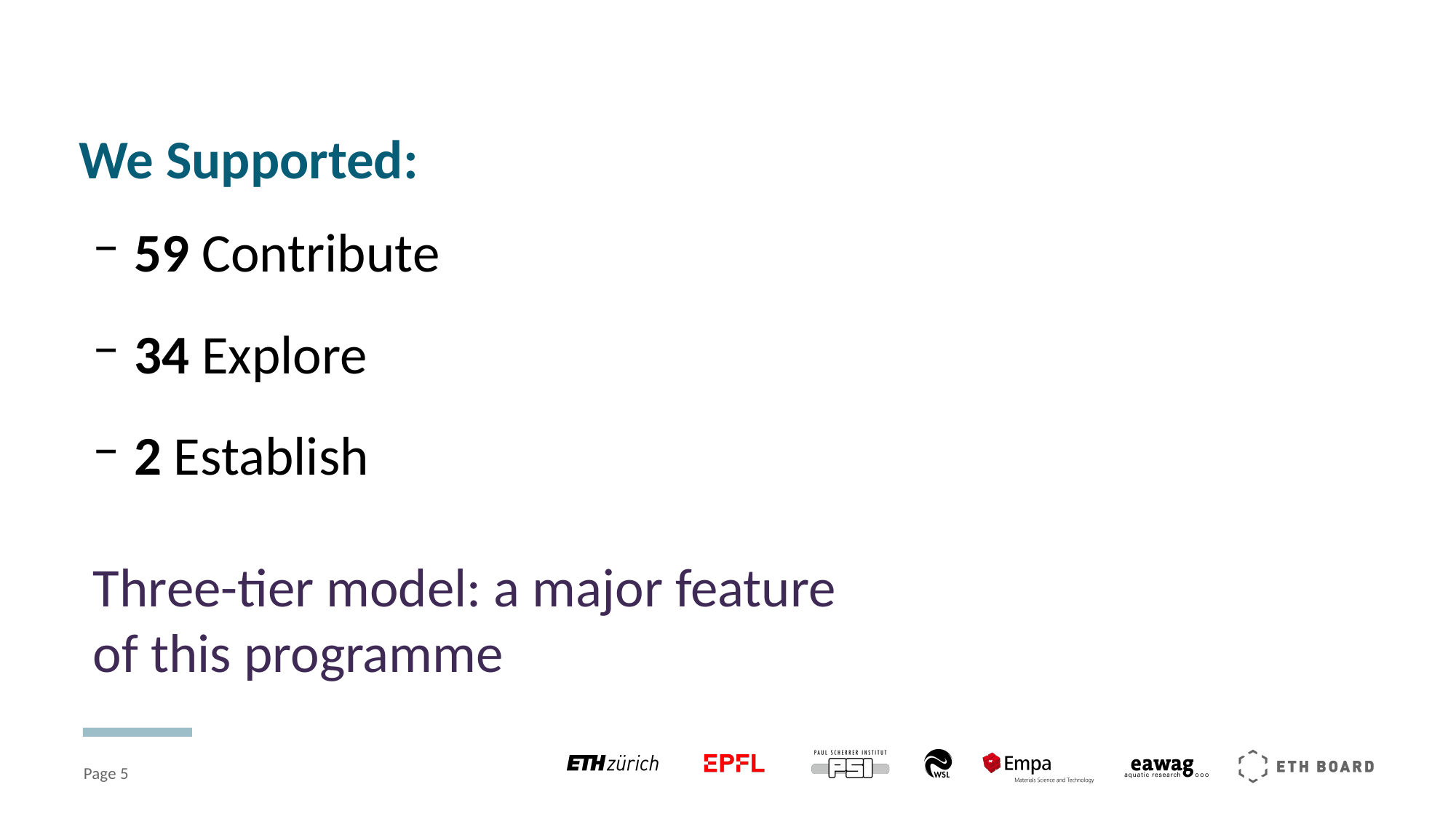

# We Supported:
59 Contribute
34 Explore
2 Establish
Three-tier model: a major feature
of this programme
Page 5